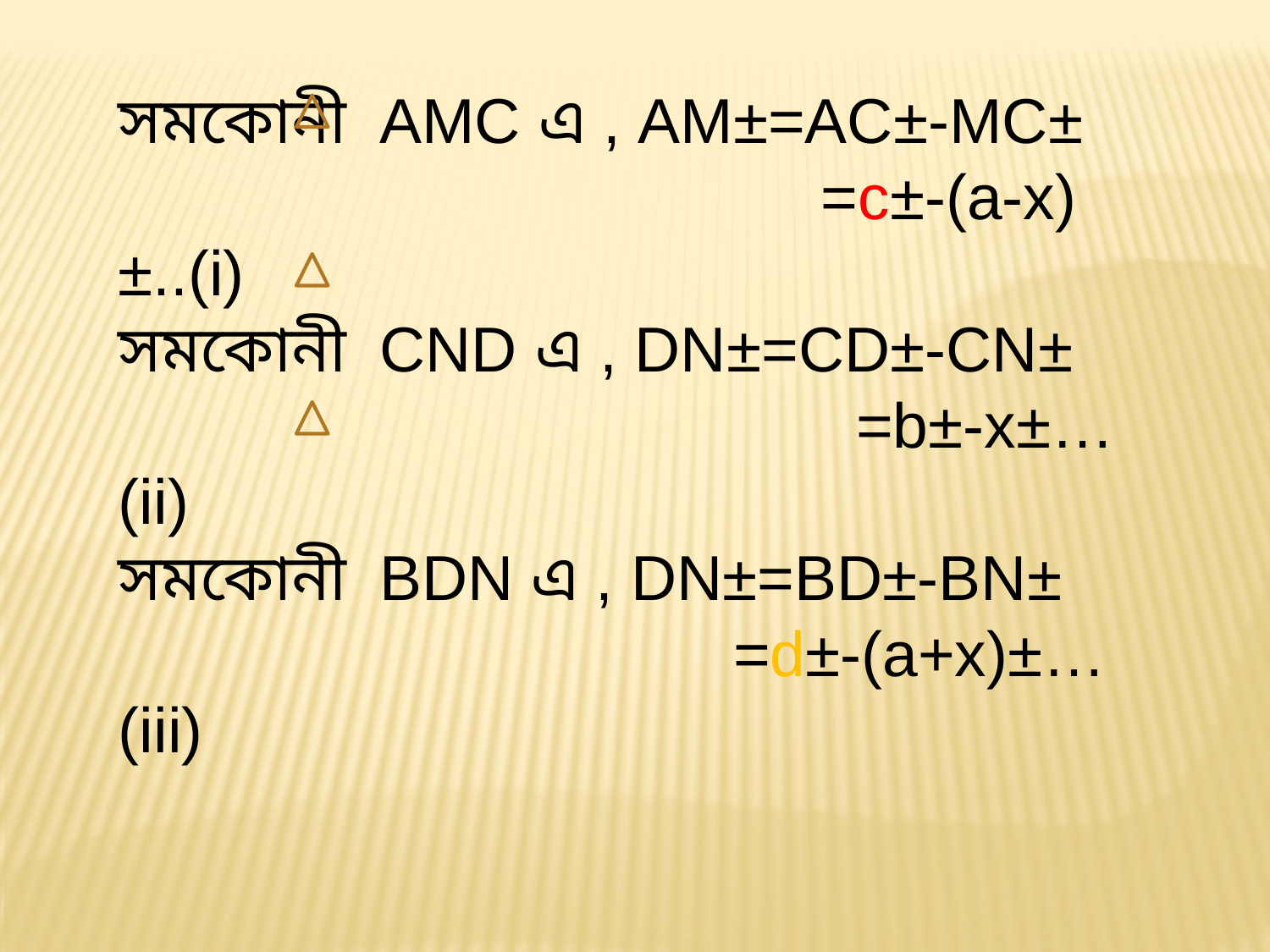

সমকোনী  AMC এ , AM±=AC±-MC±
                                        =c±-(a-x)±..(i)
সমকোনী  CND এ , DN±=CD±-CN±
                                          =b±-x±…(ii)
সমকোনী  BDN এ , DN±=BD±-BN±
                                   =d±-(a+x)±…(iii)